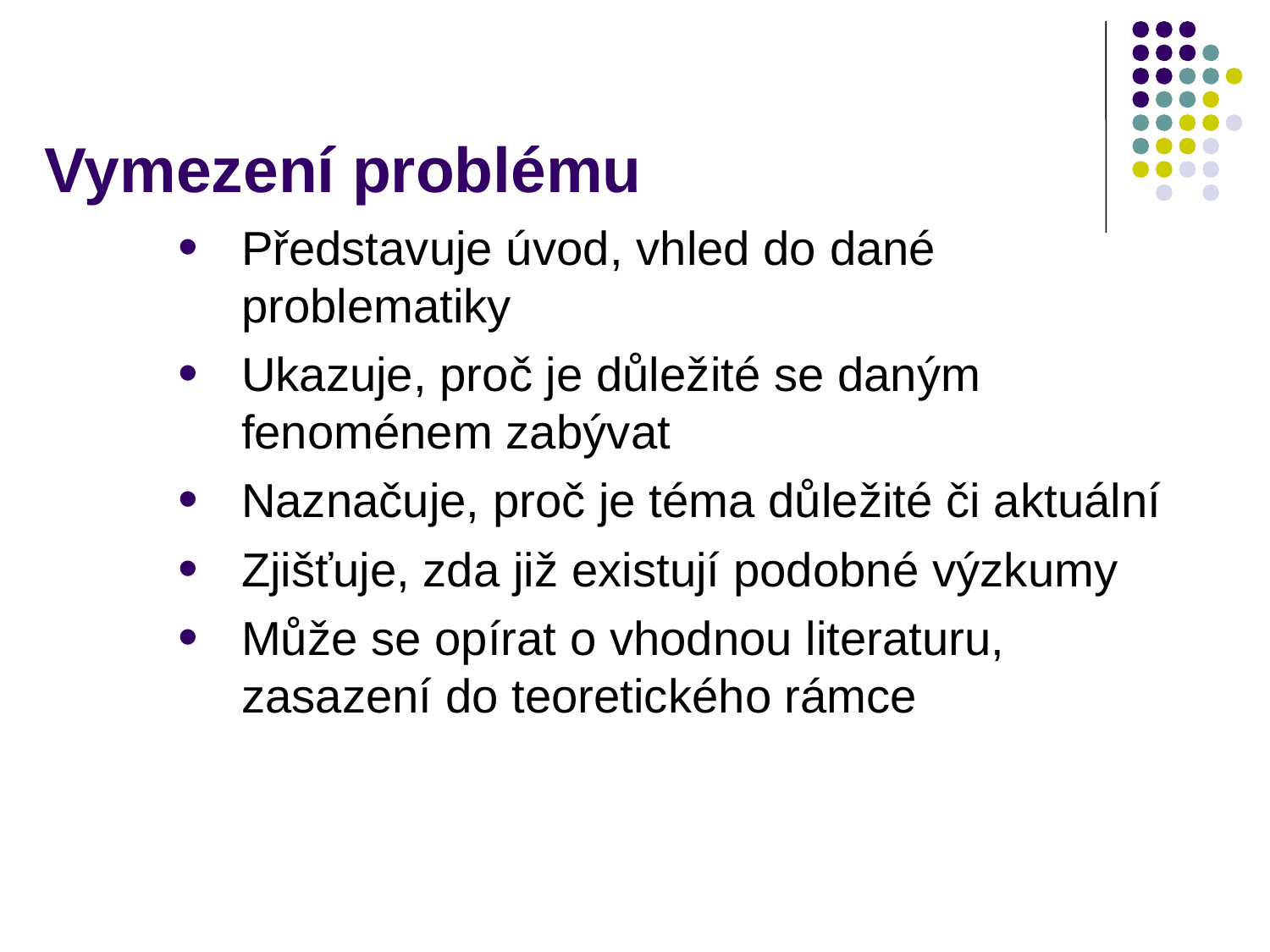

# Vymezení problému
Představuje úvod, vhled do dané problematiky
Ukazuje, proč je důležité se daným fenoménem zabývat
Naznačuje, proč je téma důležité či aktuální
Zjišťuje, zda již existují podobné výzkumy
Může se opírat o vhodnou literaturu, zasazení do teoretického rámce